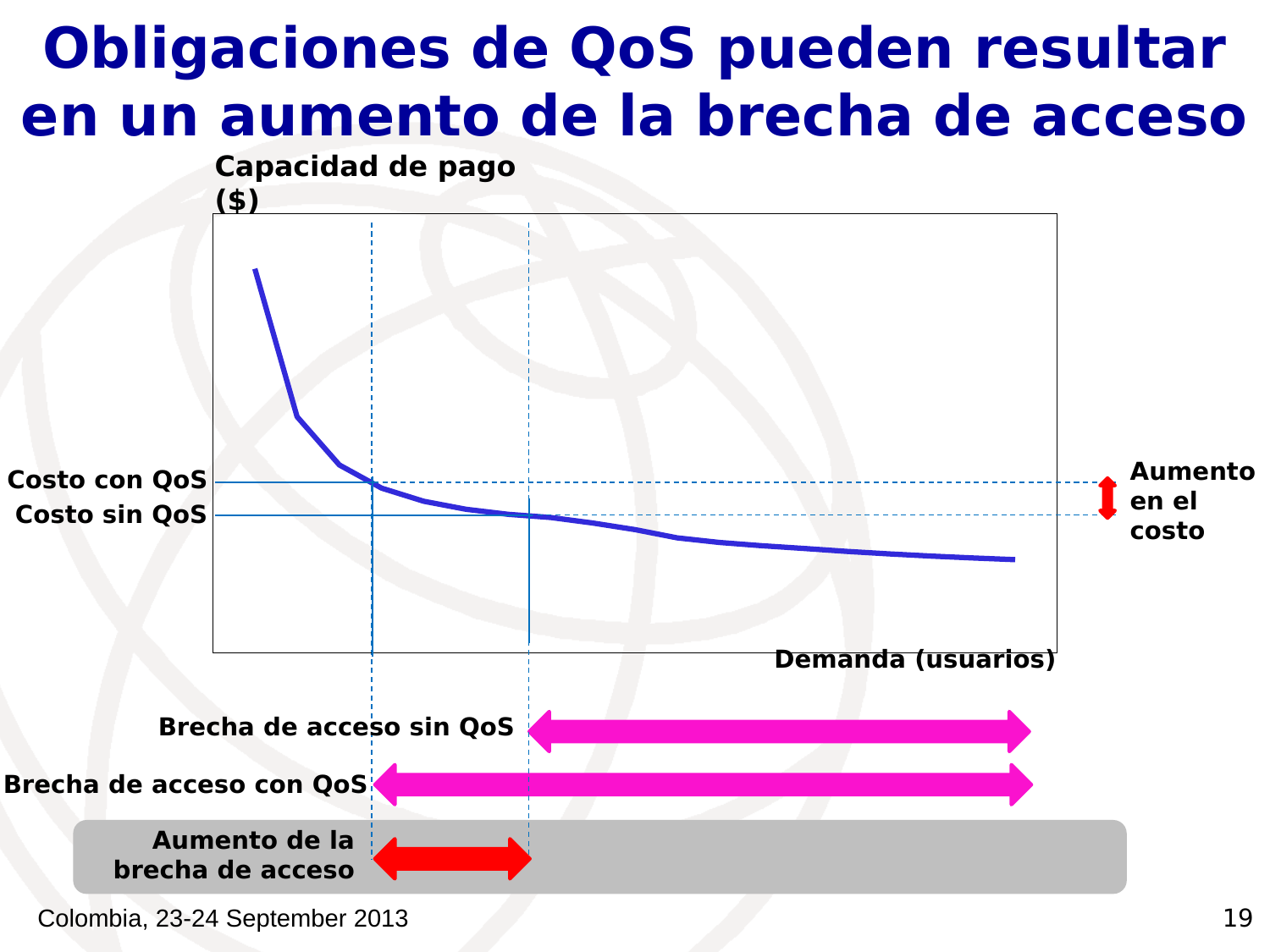

# Obligaciones de QoS pueden resultar en un aumento de la brecha de acceso
Capacidad de pago ($)

### Chart

| Category |  |
|---|---|
Aumento en el costo
Costo con QoS

Costo sin QoS
Demanda (usuarios)
Brecha de acceso sin QoS

Brecha de acceso con QoS

Aumento de la brecha de acceso

Colombia, 23-24 September 2013
19